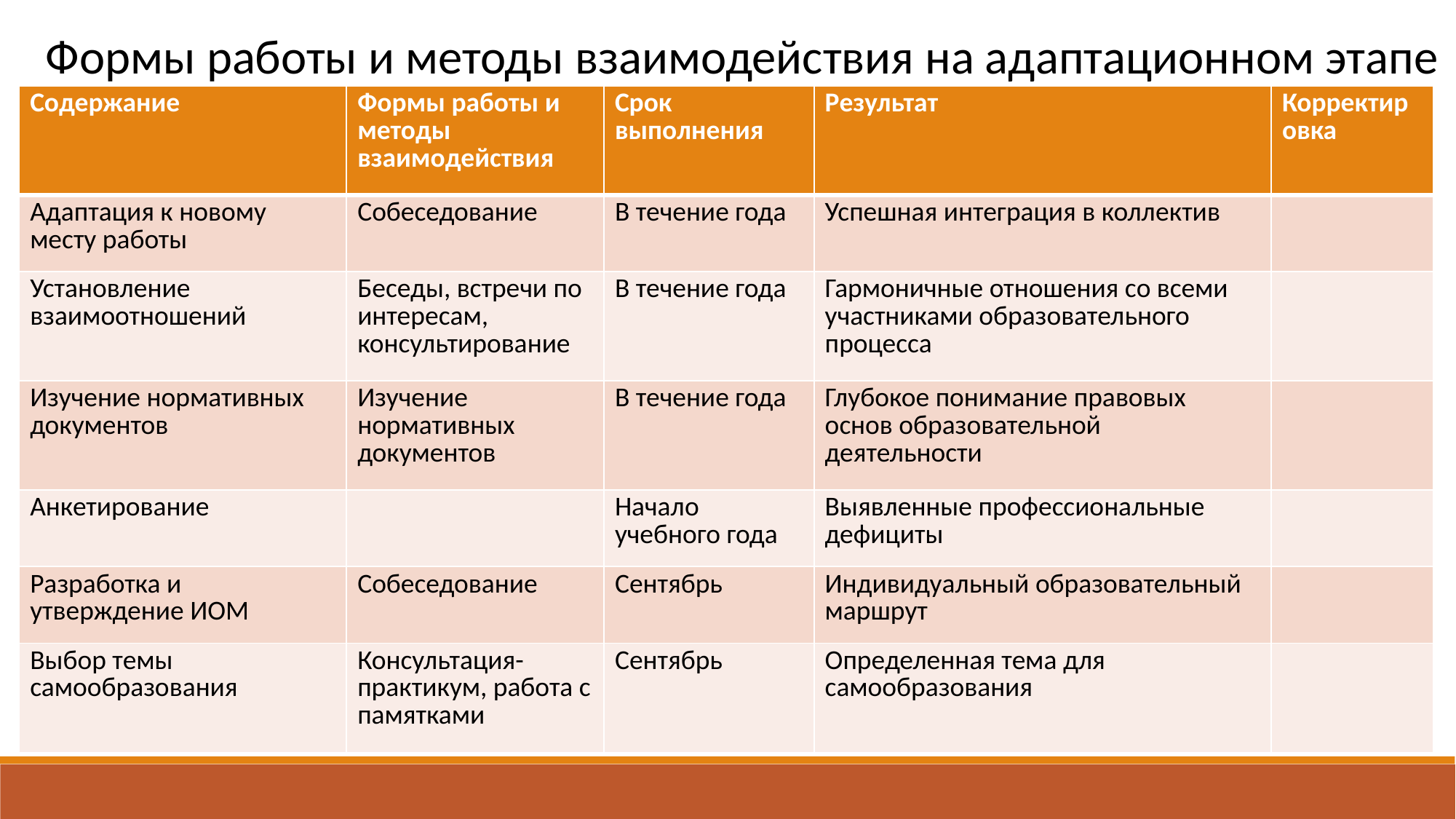

Формы работы и методы взаимодействия на адаптационном этапе
| Содержание | Формы работы и методы взаимодействия | Срок выполнения | Результат | Корректировка |
| --- | --- | --- | --- | --- |
| Адаптация к новому месту работы | Собеседование | В течение года | Успешная интеграция в коллектив |  |
| Установление взаимоотношений | Беседы, встречи по интересам, консультирование | В течение года | Гармоничные отношения со всеми участниками образовательного процесса |  |
| Изучение нормативных документов | Изучение нормативных документов | В течение года | Глубокое понимание правовых основ образовательной деятельности |  |
| Анкетирование |  | Начало учебного года | Выявленные профессиональные дефициты |  |
| Разработка и утверждение ИОМ | Собеседование | Сентябрь | Индивидуальный образовательный маршрут |  |
| Выбор темы самообразования | Консультация-практикум, работа с памятками | Сентябрь | Определенная тема для самообразования |  |